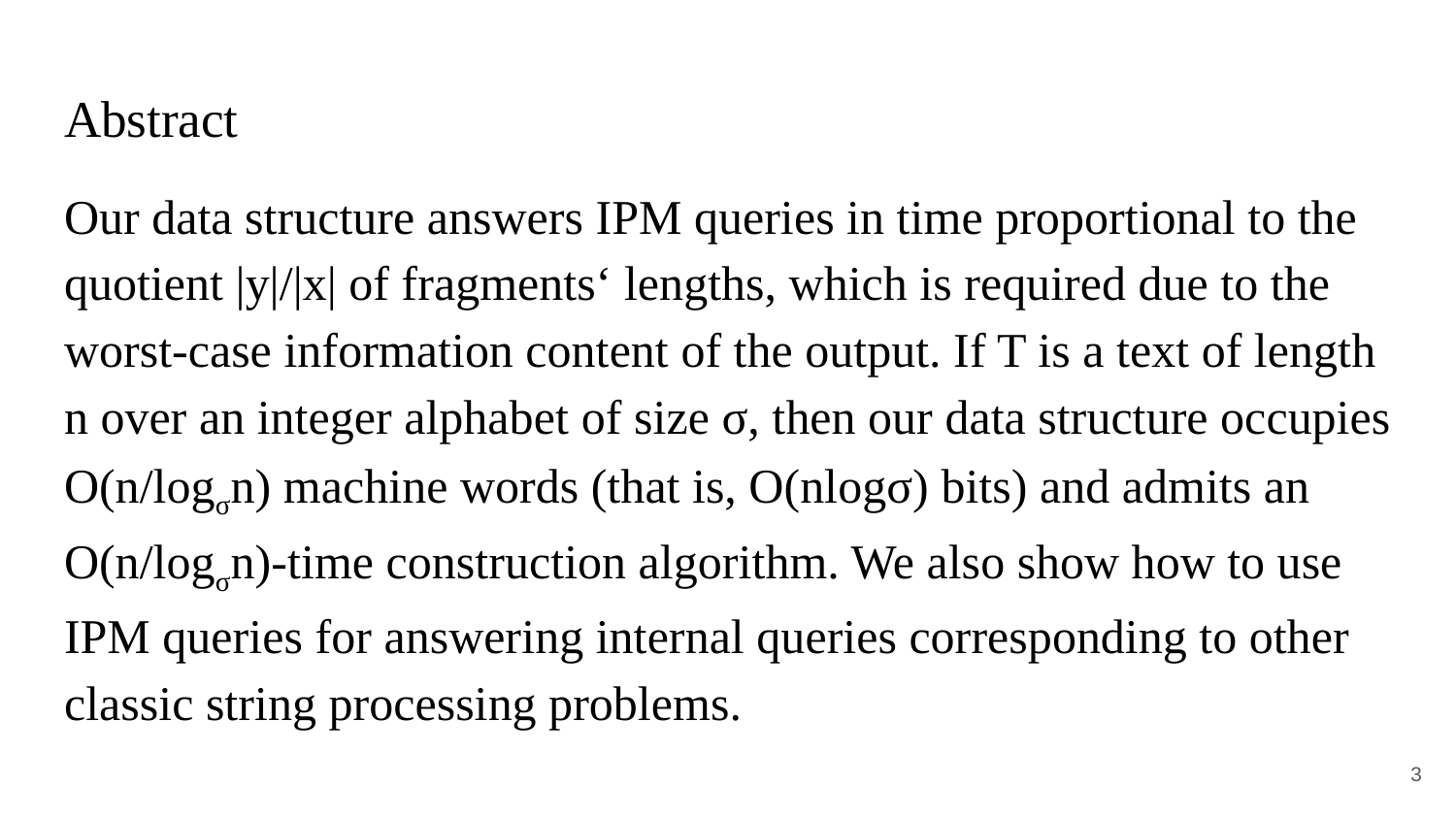

# Abstract
Our data structure answers IPM queries in time proportional to the quotient |y|/|x| of fragments‘ lengths, which is required due to the worst-case information content of the output. If T is a text of length n over an integer alphabet of size σ, then our data structure occupies O(n/logσn) machine words (that is, O(nlogσ) bits) and admits an O(n/logσn)-time construction algorithm. We also show how to use IPM queries for answering internal queries corresponding to other classic string processing problems.

3